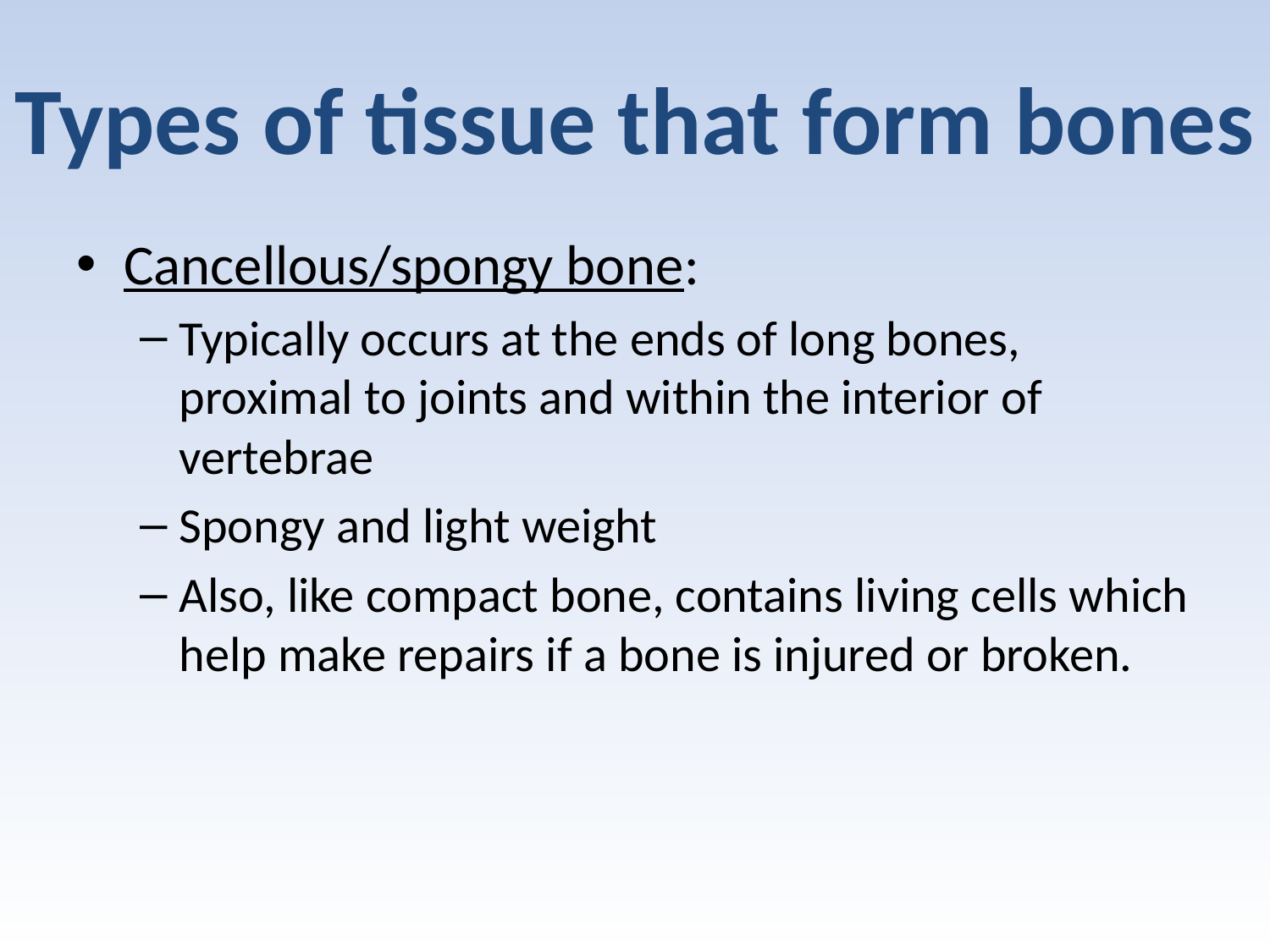

Types of tissue that form bones
Cancellous/spongy bone:
Typically occurs at the ends of long bones, proximal to joints and within the interior of vertebrae
Spongy and light weight
Also, like compact bone, contains living cells which help make repairs if a bone is injured or broken.